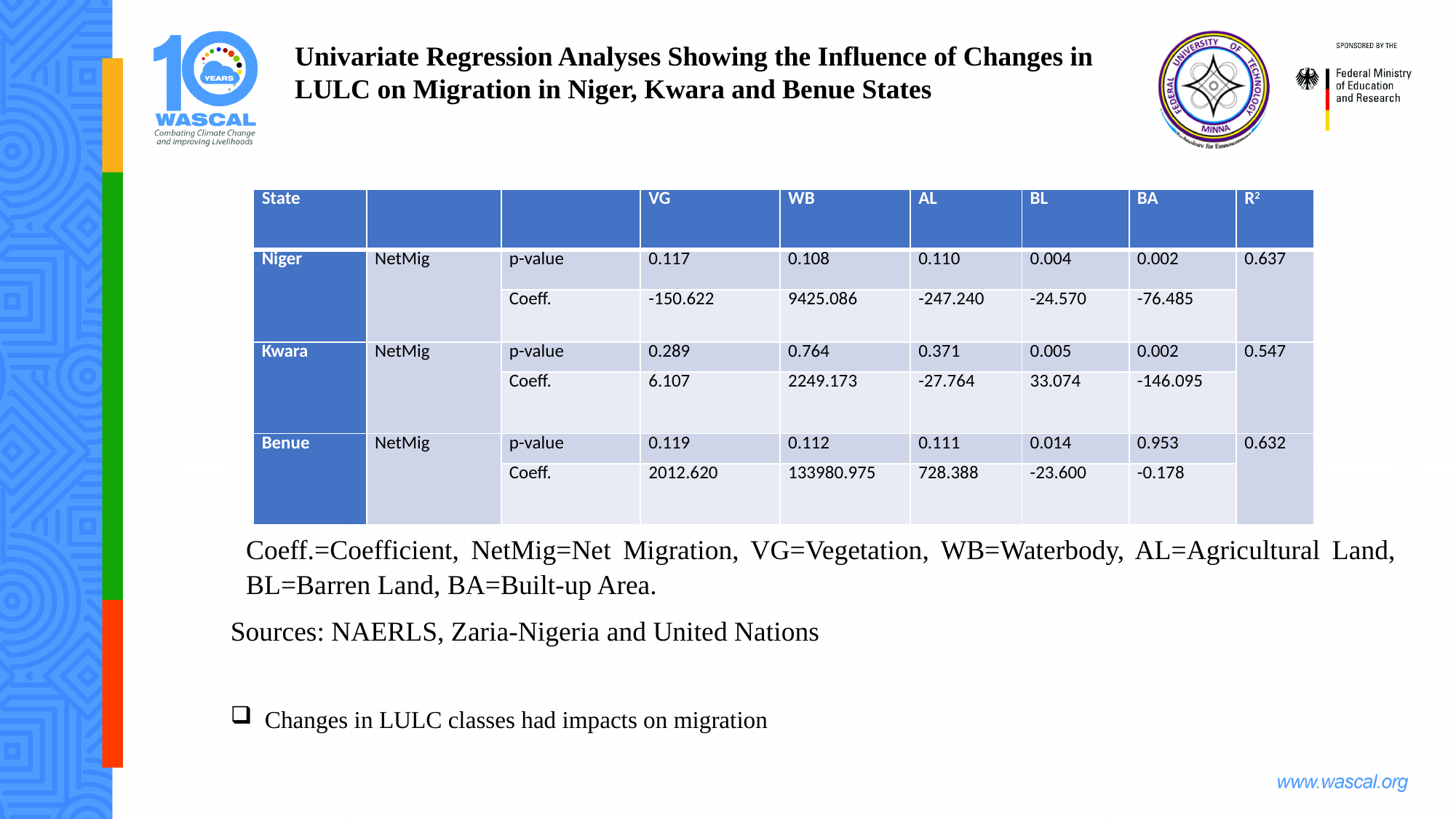

Univariate Regression Analyses Showing the Influence of Changes in LULC on Migration in Niger, Kwara and Benue States
| State |  |  | VG | WB | AL | BL | BA | R2 |
| --- | --- | --- | --- | --- | --- | --- | --- | --- |
| Niger | NetMig | p-value | 0.117 | 0.108 | 0.110 | 0.004 | 0.002 | 0.637 |
|  |  | Coeff. | -150.622 | 9425.086 | -247.240 | -24.570 | -76.485 |  |
| Kwara | NetMig | p-value | 0.289 | 0.764 | 0.371 | 0.005 | 0.002 | 0.547 |
|  |  | Coeff. | 6.107 | 2249.173 | -27.764 | 33.074 | -146.095 |  |
| Benue | NetMig | p-value | 0.119 | 0.112 | 0.111 | 0.014 | 0.953 | 0.632 |
|  |  | Coeff. | 2012.620 | 133980.975 | 728.388 | -23.600 | -0.178 |  |
Coeff.=Coefficient, NetMig=Net Migration, VG=Vegetation, WB=Waterbody, AL=Agricultural Land, BL=Barren Land, BA=Built-up Area.
Sources: NAERLS, Zaria-Nigeria and United Nations

Changes in LULC classes had impacts on migration